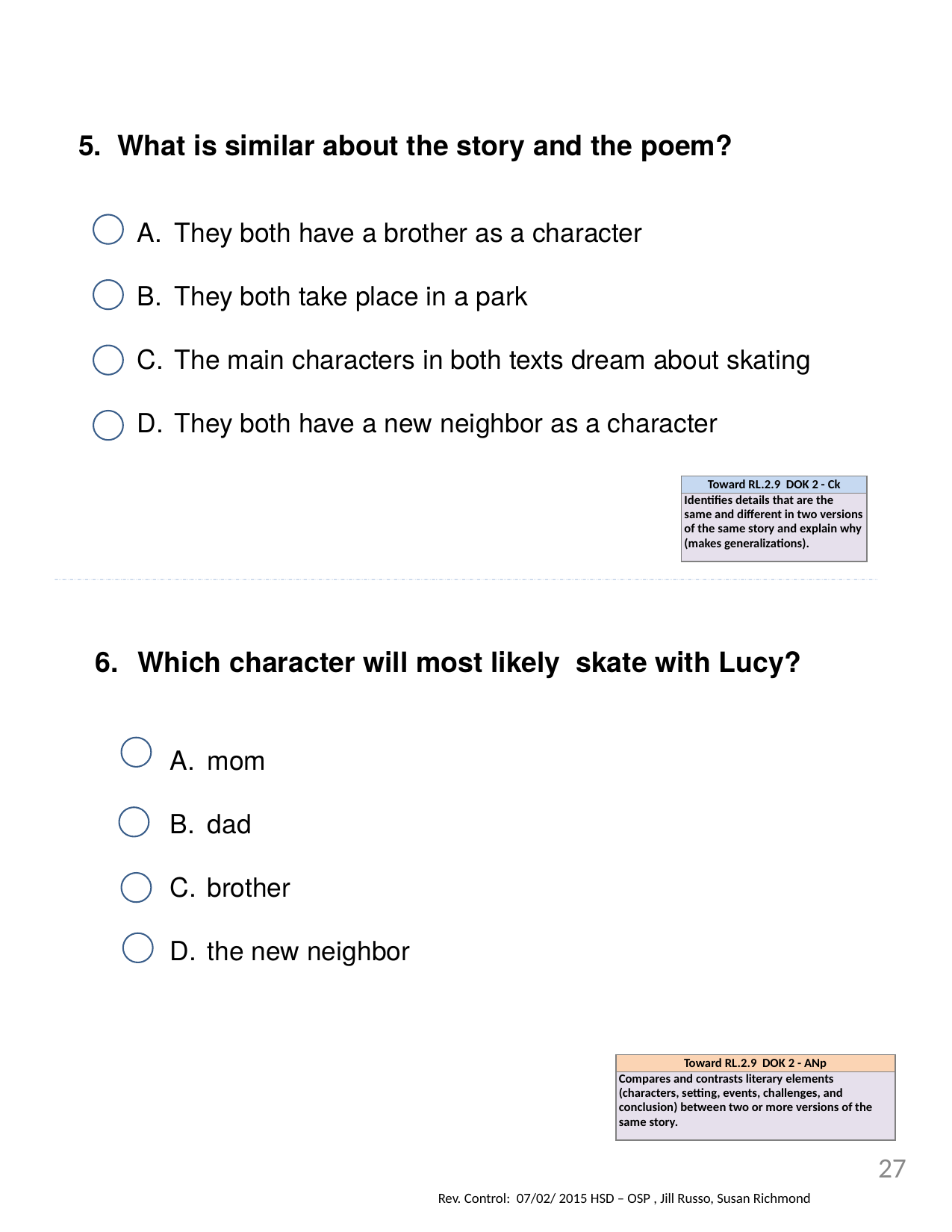

5.  What is similar about the story and the poem?

They both have a brother as a character

They both take place in a park

The main characters in both texts dream about skating

They both have a new neighbor as a character

| Toward RL.2.9 DOK 2 - Ck |
| --- |
| Identifies details that are the same and different in two versions of the same story and explain why (makes generalizations). |

Which character will most likely  skate with Lucy?

mom

dad

brother

the new neighbor

| Toward RL.2.9 DOK 2 - ANp |
| --- |
| Compares and contrasts literary elements (characters, setting, events, challenges, and conclusion) between two or more versions of the same story. |
27